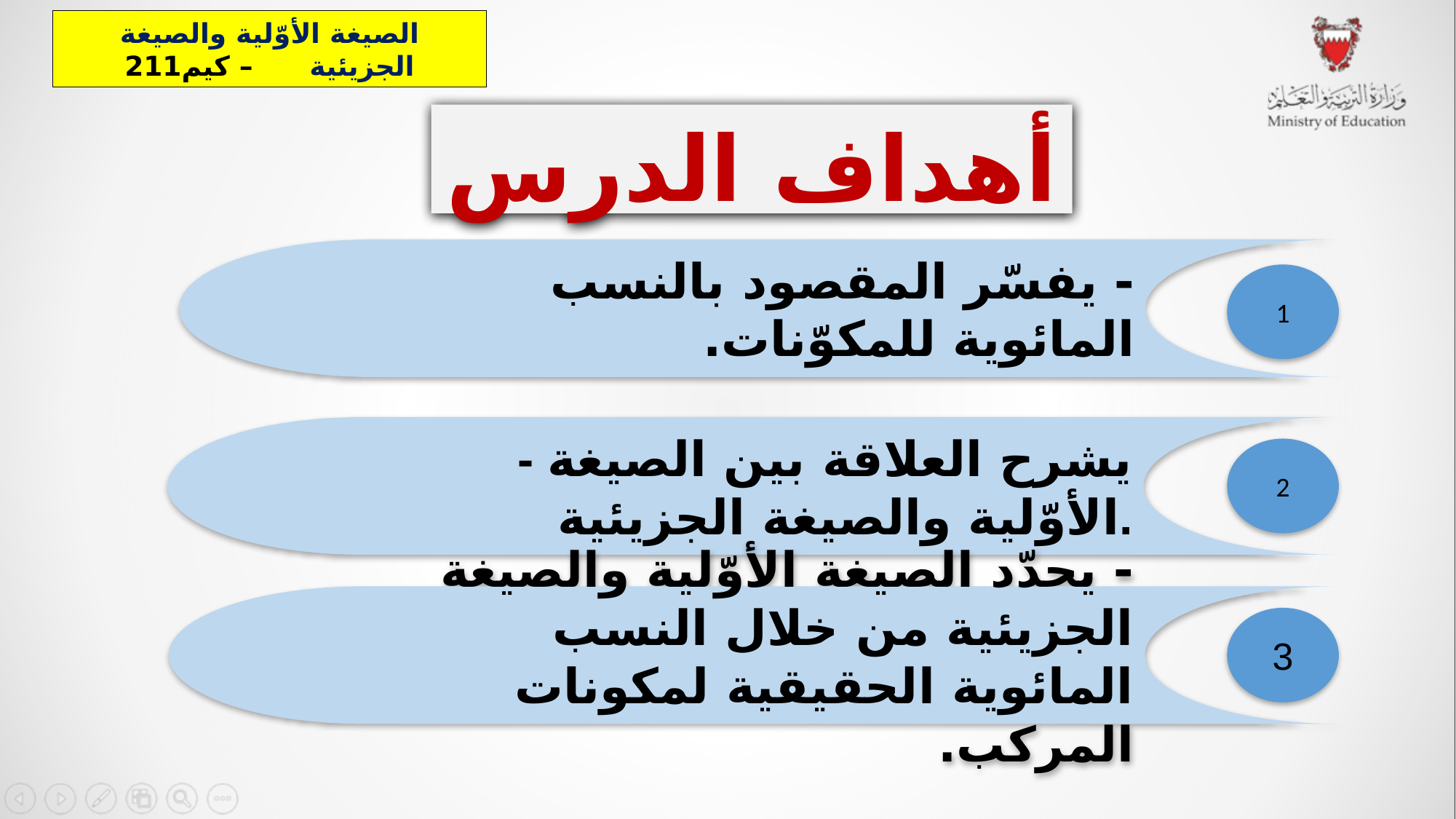

الصيغة الأوّلية والصيغة الجزيئية      – كيم211
أهداف الدرس
- يفسّر المقصود بالنسب المائوية للمكوّنات.
1
- يشرح العلاقة بين الصيغة الأوّلية والصيغة الجزيئية.
2
- يحدّد الصيغة الأوّلية والصيغة الجزيئية من خلال النسب المائوية الحقيقية لمكونات المركب.
3